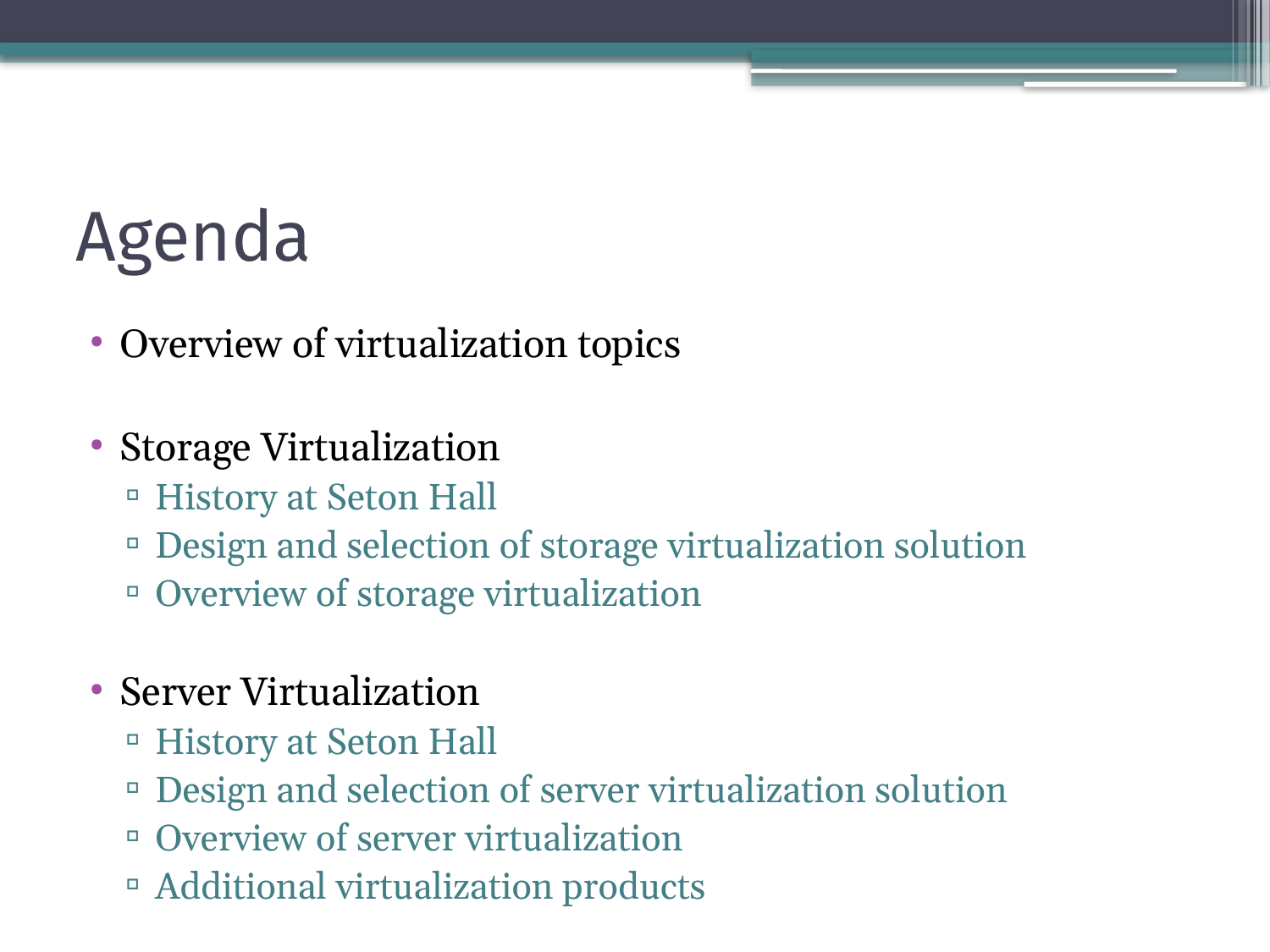

# Agenda
Overview of virtualization topics

Storage Virtualization
History at Seton Hall
Design and selection of storage virtualization solution
Overview of storage virtualization

Server Virtualization
History at Seton Hall
Design and selection of server virtualization solution
Overview of server virtualization
Additional virtualization products